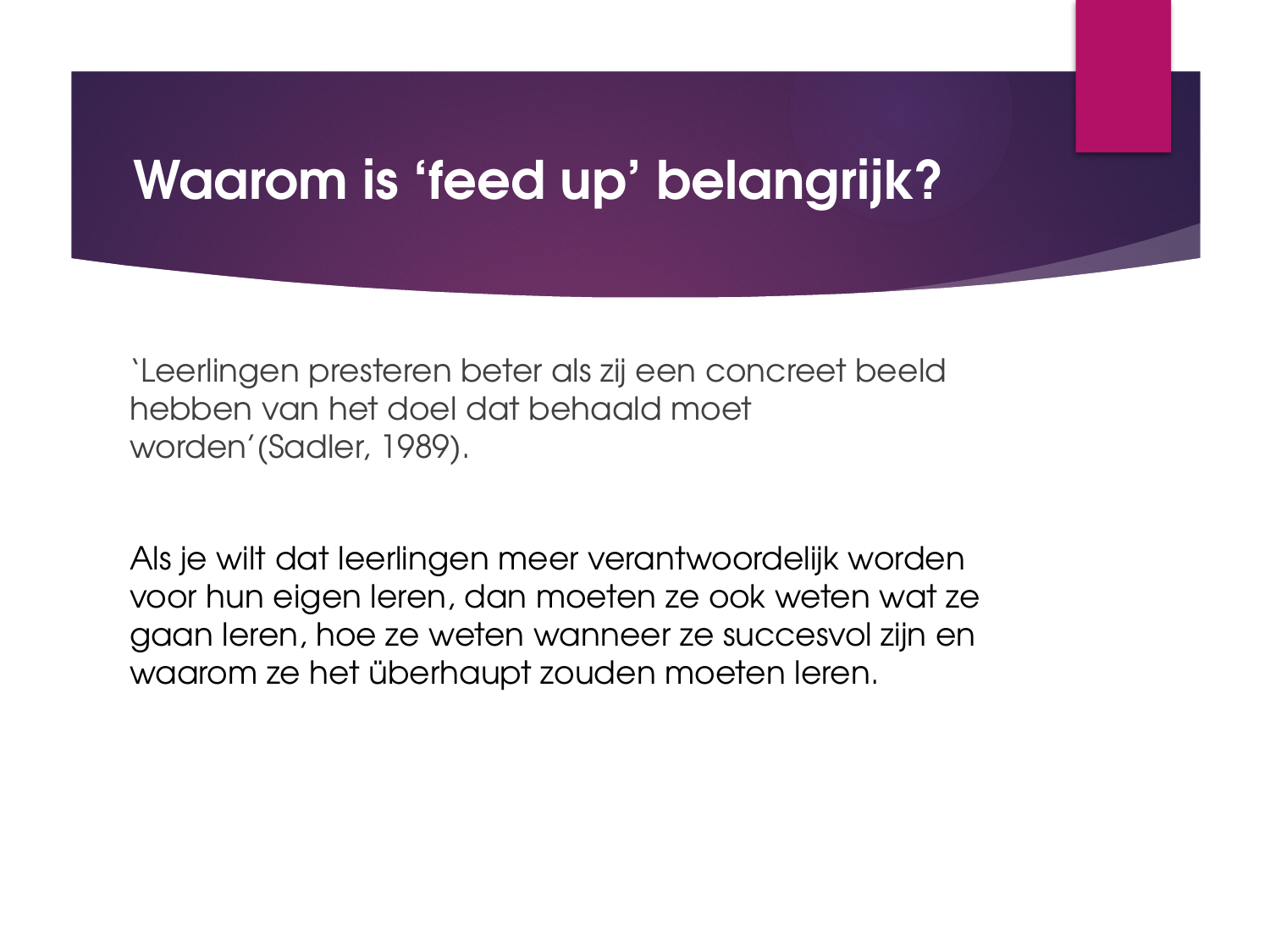

# Waarom is ‘feed up’ belangrijk?
‘Leerlingen presteren beter als zij een concreet beeld hebben van het doel dat behaald moet worden’(Sadler, 1989).

Als je wilt dat leerlingen meer verantwoordelijk worden voor hun eigen leren, dan moeten ze ook weten wat ze gaan leren, hoe ze weten wanneer ze succesvol zijn en waarom ze het überhaupt zouden moeten leren.